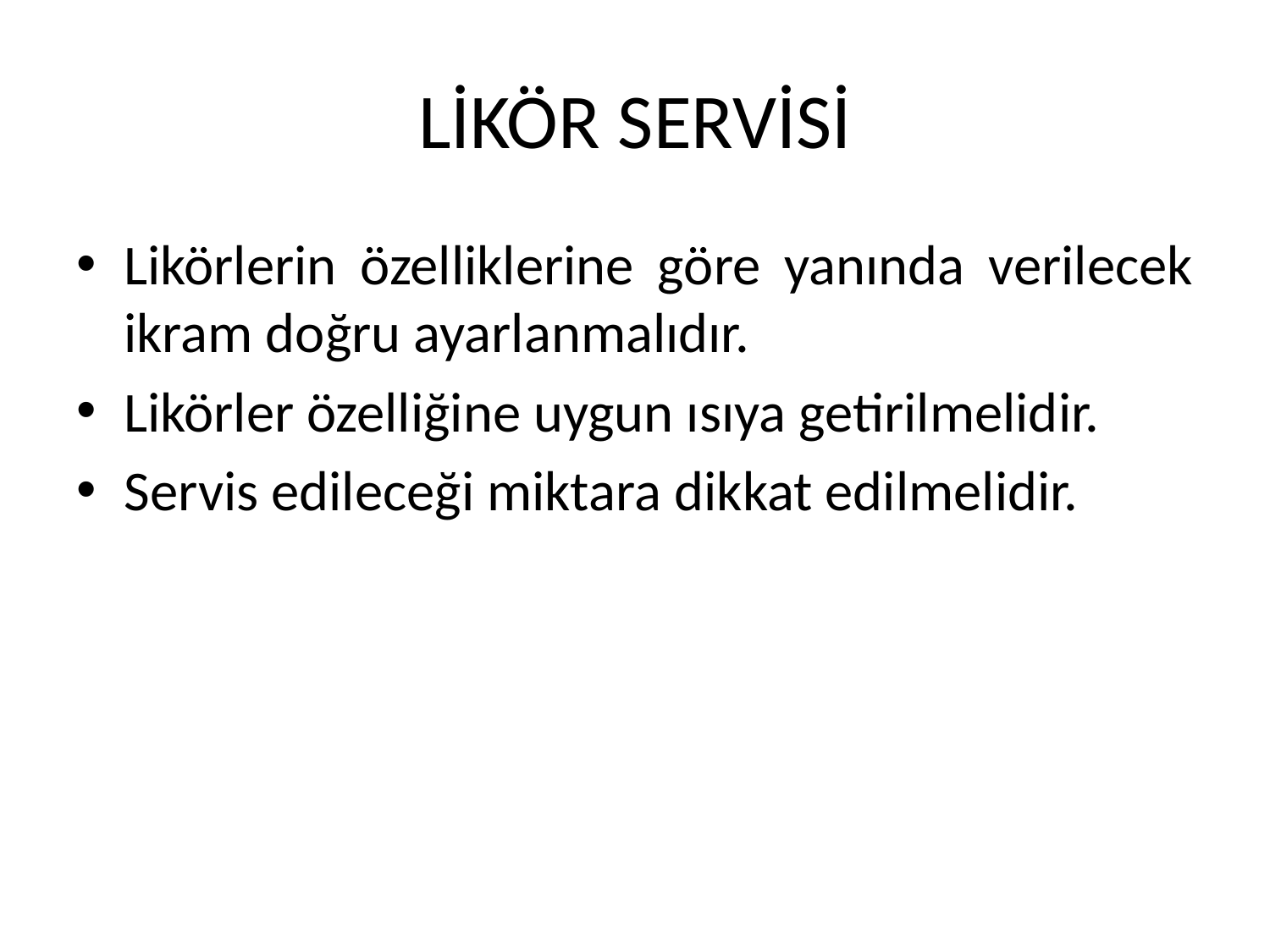

# LİKÖR SERVİSİ
Likörlerin özelliklerine göre yanında verilecek ikram doğru ayarlanmalıdır.
Likörler özelliğine uygun ısıya getirilmelidir.
Servis edileceği miktara dikkat edilmelidir.